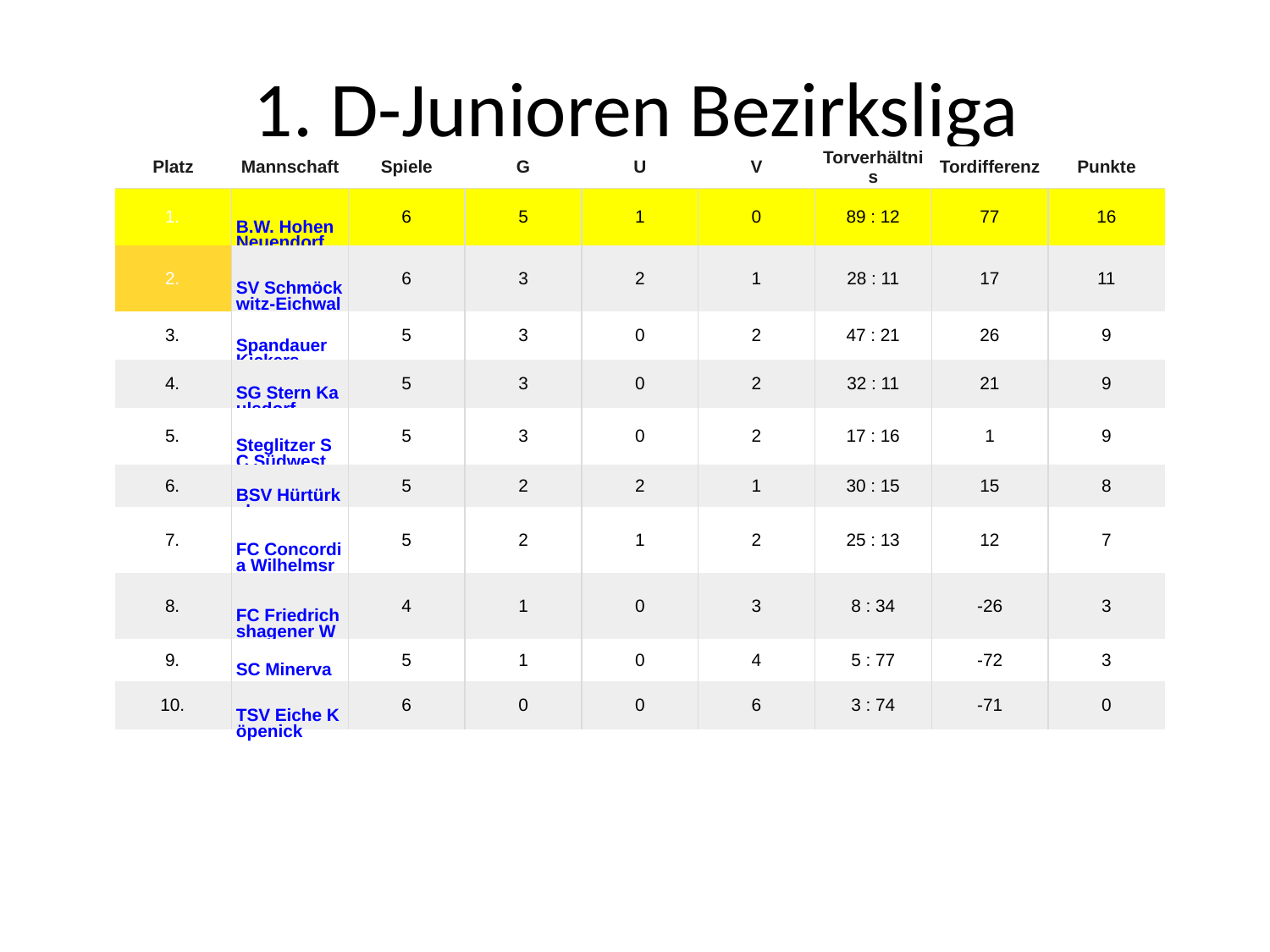

# 1. D-Junioren Bezirksliga
| Platz | Mannschaft | Spiele | G | U | V | Torverhältnis | Tordifferenz | Punkte |
| --- | --- | --- | --- | --- | --- | --- | --- | --- |
| 1. | B.W. Hohen Neuendorf | 6 | 5 | 1 | 0 | 89 : 12 | 77 | 16 |
| 2. | SV Schmöckwitz-Eichwalde | 6 | 3 | 2 | 1 | 28 : 11 | 17 | 11 |
| 3. | Spandauer Kickers | 5 | 3 | 0 | 2 | 47 : 21 | 26 | 9 |
| 4. | SG Stern Kaulsdorf | 5 | 3 | 0 | 2 | 32 : 11 | 21 | 9 |
| 5. | Steglitzer SC Südwest | 5 | 3 | 0 | 2 | 17 : 16 | 1 | 9 |
| 6. | BSV Hürtürkel | 5 | 2 | 2 | 1 | 30 : 15 | 15 | 8 |
| 7. | FC Concordia Wilhelmsruh | 5 | 2 | 1 | 2 | 25 : 13 | 12 | 7 |
| 8. | FC Friedrichshagener Wölfe | 4 | 1 | 0 | 3 | 8 : 34 | -26 | 3 |
| 9. | SC Minerva | 5 | 1 | 0 | 4 | 5 : 77 | -72 | 3 |
| 10. | TSV Eiche Köpenick | 6 | 0 | 0 | 6 | 3 : 74 | -71 | 0 |